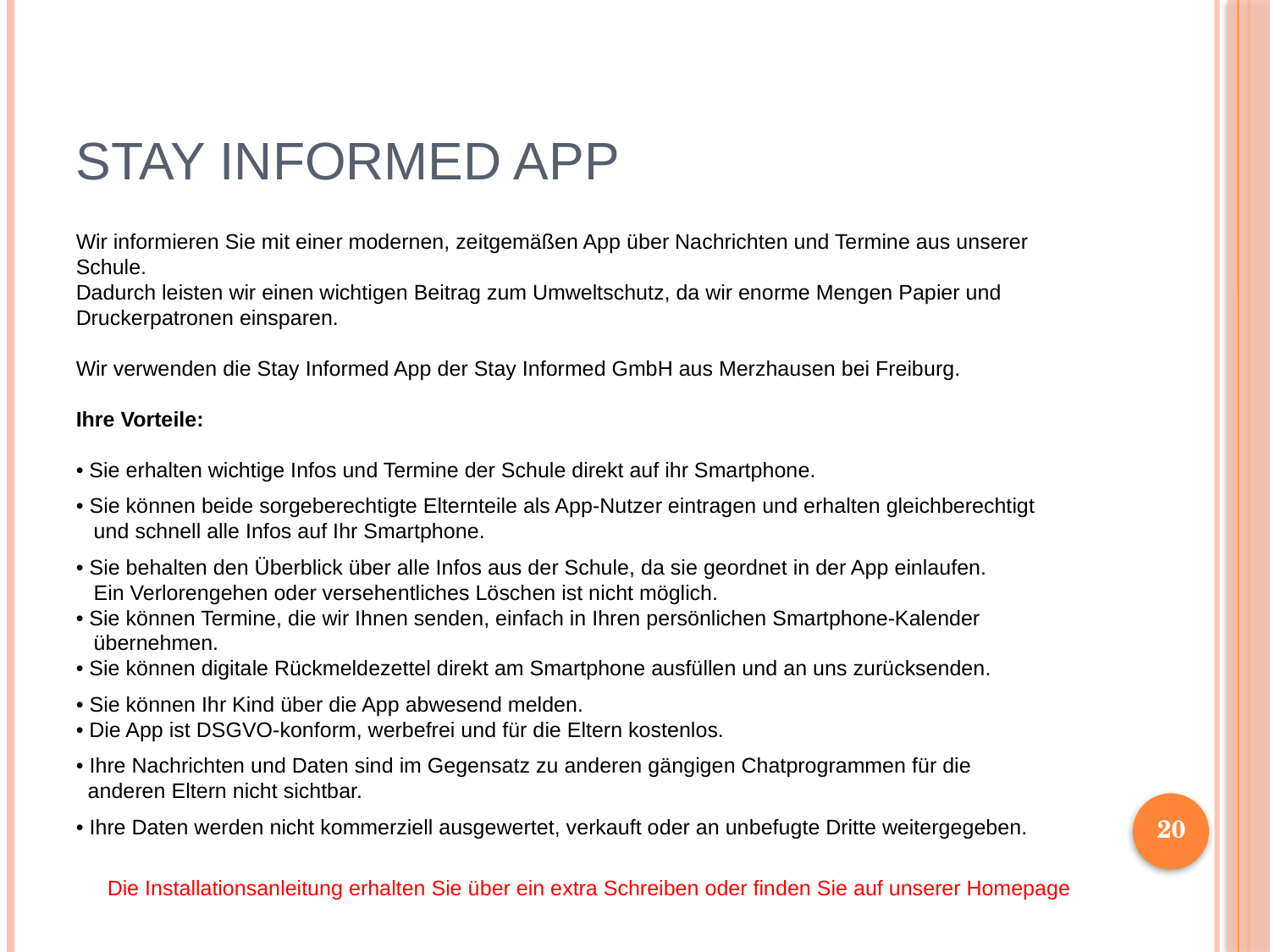

# Stay Informed App
Wir informieren Sie mit einer modernen, zeitgemäßen App über Nachrichten und Termine aus unserer Schule.
Dadurch leisten wir einen wichtigen Beitrag zum Umweltschutz, da wir enorme Mengen Papier und Druckerpatronen einsparen.
Wir verwenden die Stay Informed App der Stay Informed GmbH aus Merzhausen bei Freiburg.
Ihre Vorteile:
• Sie erhalten wichtige Infos und Termine der Schule direkt auf ihr Smartphone.
• Sie können beide sorgeberechtigte Elternteile als App-Nutzer eintragen und erhalten gleichberechtigt
   und schnell alle Infos auf Ihr Smartphone.
• Sie behalten den Überblick über alle Infos aus der Schule, da sie geordnet in der App einlaufen.
   Ein Verlorengehen oder versehentliches Löschen ist nicht möglich.
• Sie können Termine, die wir Ihnen senden, einfach in Ihren persönlichen Smartphone-Kalender
   übernehmen.
• Sie können digitale Rückmeldezettel direkt am Smartphone ausfüllen und an uns zurücksenden.
• Sie können Ihr Kind über die App abwesend melden.
• Die App ist DSGVO-konform, werbefrei und für die Eltern kostenlos.
• Ihre Nachrichten und Daten sind im Gegensatz zu anderen gängigen Chatprogrammen für die
  anderen Eltern nicht sichtbar.
• Ihre Daten werden nicht kommerziell ausgewertet, verkauft oder an unbefugte Dritte weitergegeben.
20
Die Installationsanleitung erhalten Sie über ein extra Schreiben oder finden Sie auf unserer Homepage